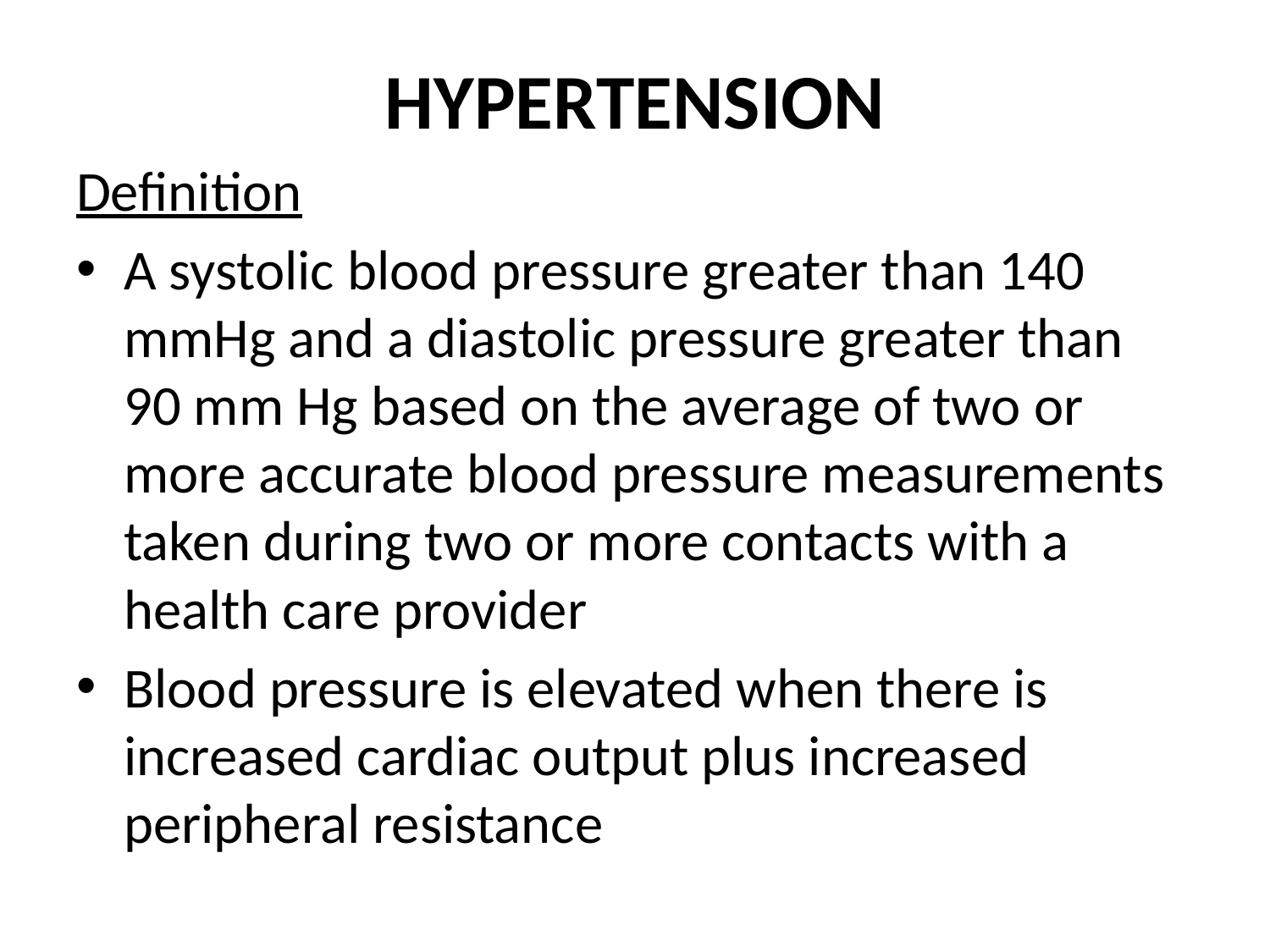

# HYPERTENSION
Definition
A systolic blood pressure greater than 140 mmHg and a diastolic pressure greater than 90 mm Hg based on the average of two or more accurate blood pressure measurements taken during two or more contacts with a health care provider
Blood pressure is elevated when there is increased cardiac output plus increased peripheral resistance